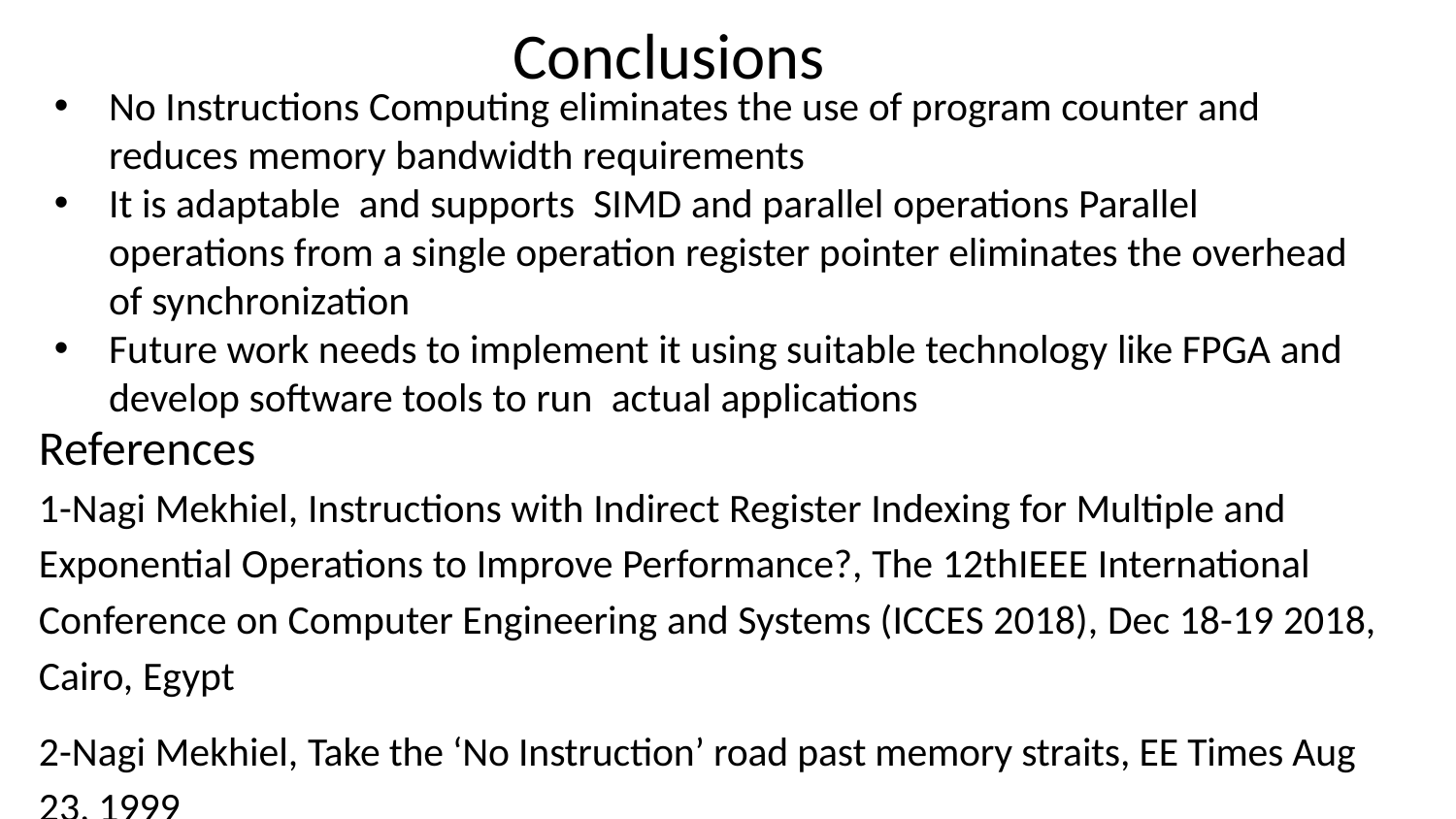

Conclusions

No Instructions Computing eliminates the use of program counter and  reduces memory bandwidth requirements
It is adaptable  and supports  SIMD and parallel operations Parallel operations from a single operation register pointer eliminates the overhead of synchronization
Future work needs to implement it using suitable technology like FPGA and develop software tools to run  actual applications
References
1-Nagi Mekhiel, Instructions with Indirect Register Indexing for Multiple and Exponential Operations to Improve Performance?, The 12thIEEE International Conference on Computer Engineering and Systems (ICCES 2018), Dec 18-19 2018, Cairo, Egypt
2-Nagi Mekhiel, Take the ‘No Instruction’ road past memory straits, EE Times Aug 23, 1999